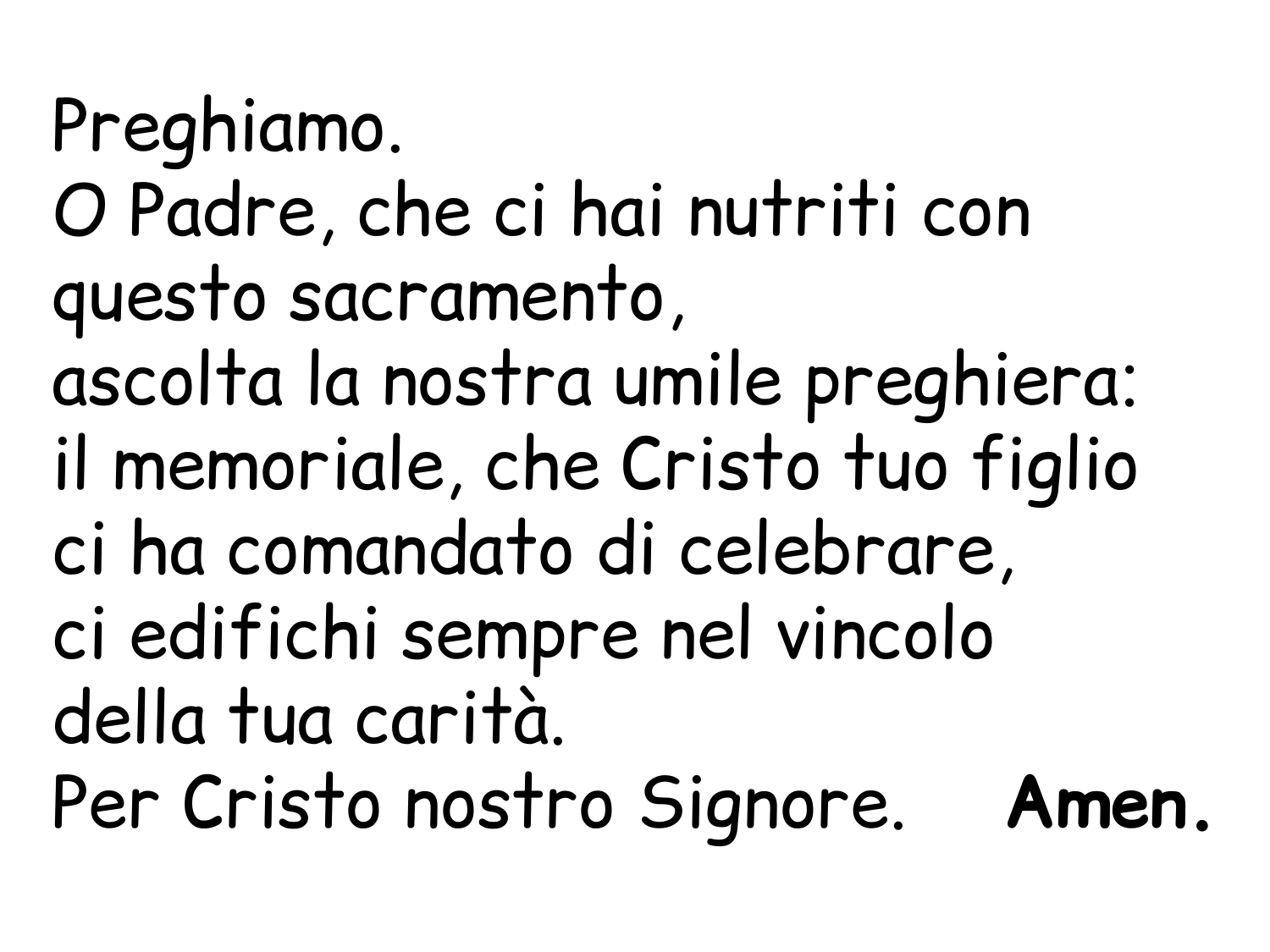

Preghiamo.
O Padre, che ci hai nutriti con questo sacramento,
ascolta la nostra umile preghiera:
il memoriale, che Cristo tuo figlio
ci ha comandato di celebrare,
ci edifichi sempre nel vincolo
della tua carità.
Per Cristo nostro Signore.	   Amen.